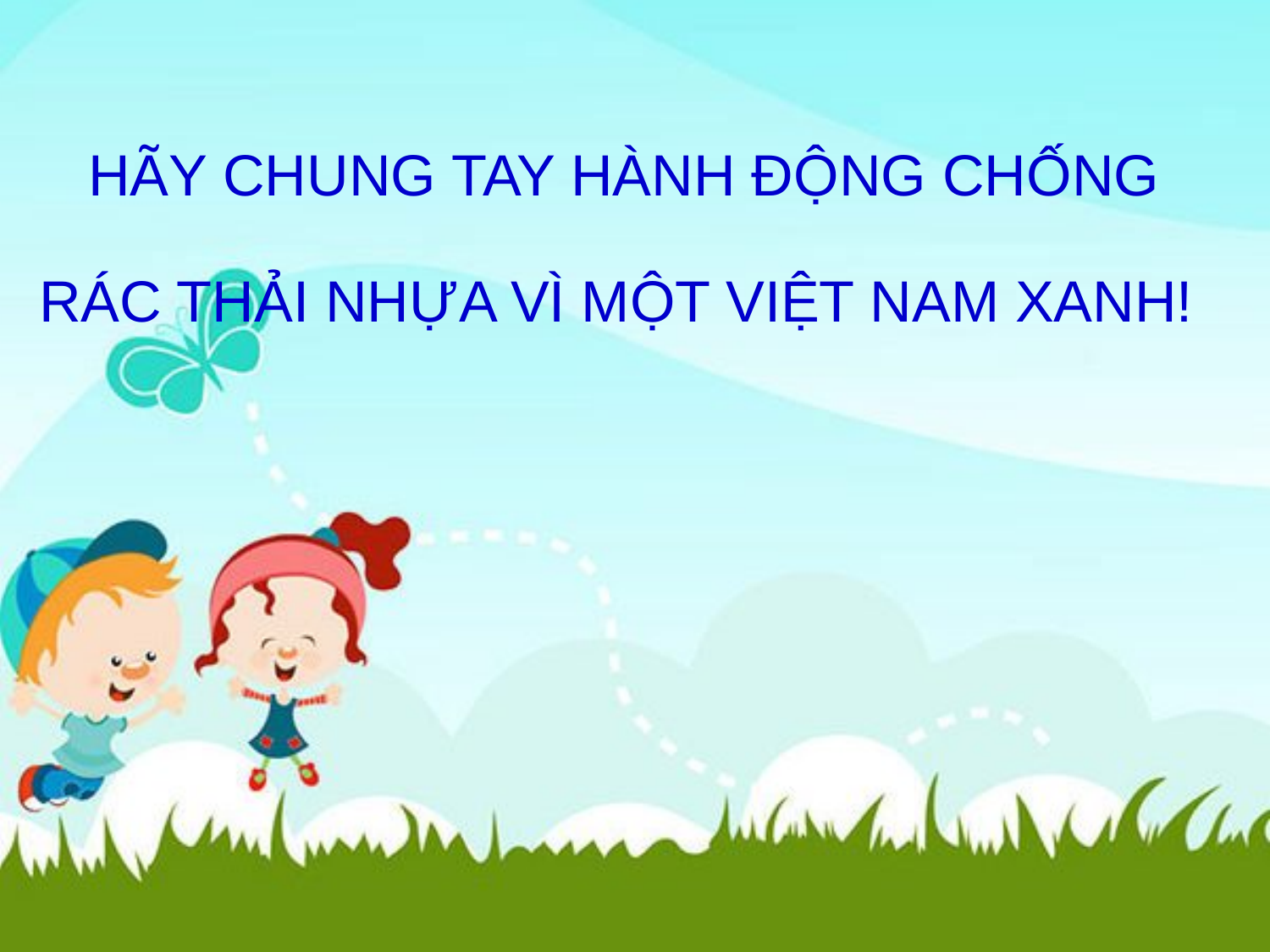

# HÃY CHUNG TAY HÀNH ĐỘNG CHỐNG RÁC THẢI NHỰA VÌ MỘT VIỆT NAM XANH!